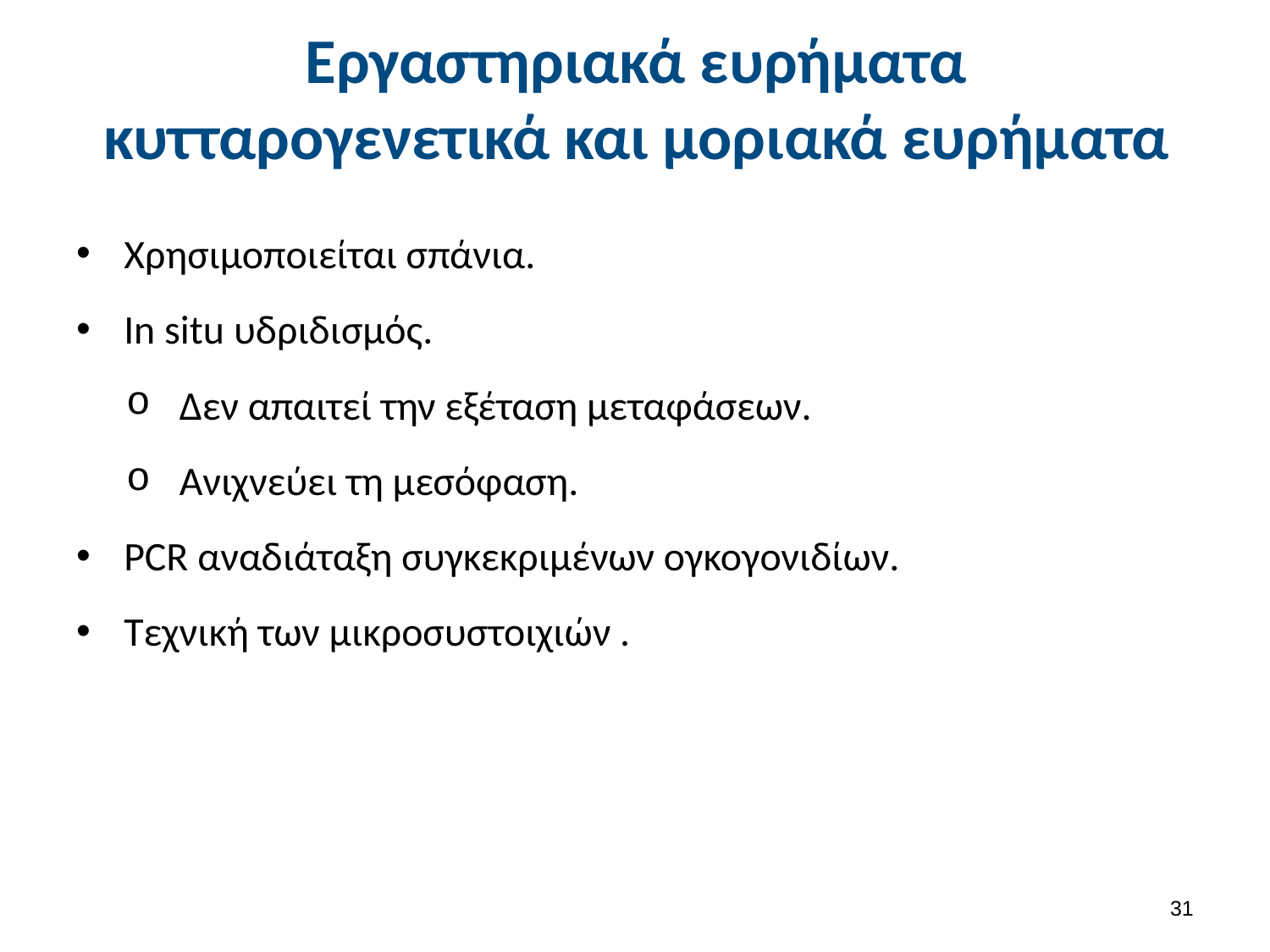

# Εργαστηριακά ευρήματα κυτταρογενετικά και μοριακά ευρήματα
Χρησιμοποιείται σπάνια.
In situ υδριδισμός.
Δεν απαιτεί την εξέταση μεταφάσεων.
Ανιχνεύει τη μεσόφαση.
PCR αναδιάταξη συγκεκριμένων ογκογονιδίων.
Τεχνική των μικροσυστοιχιών .

31